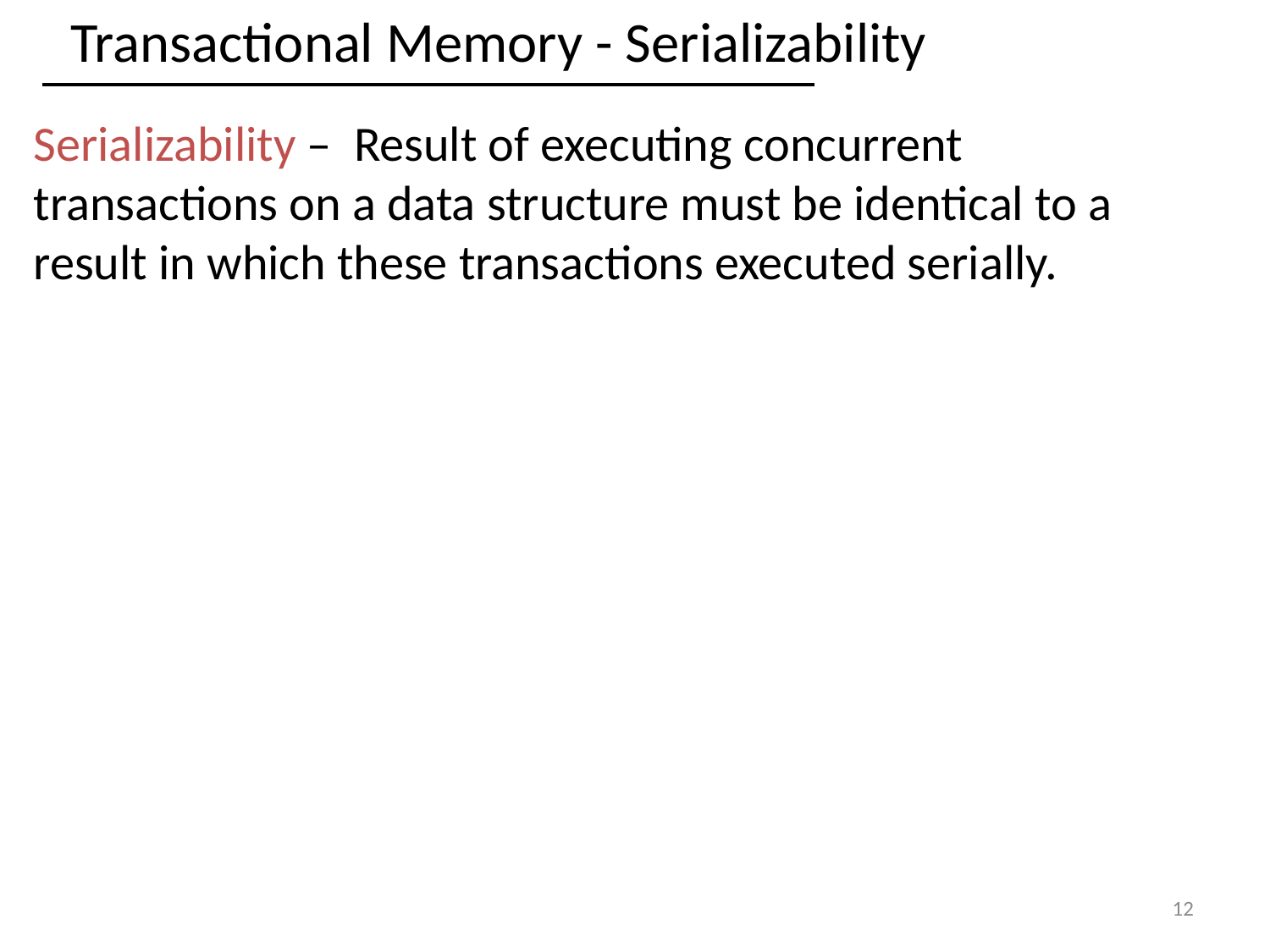

Transactional Memory - Serializability
Serializability –  Result of executing concurrent transactions on a data structure must be identical to a result in which these transactions executed serially.
12